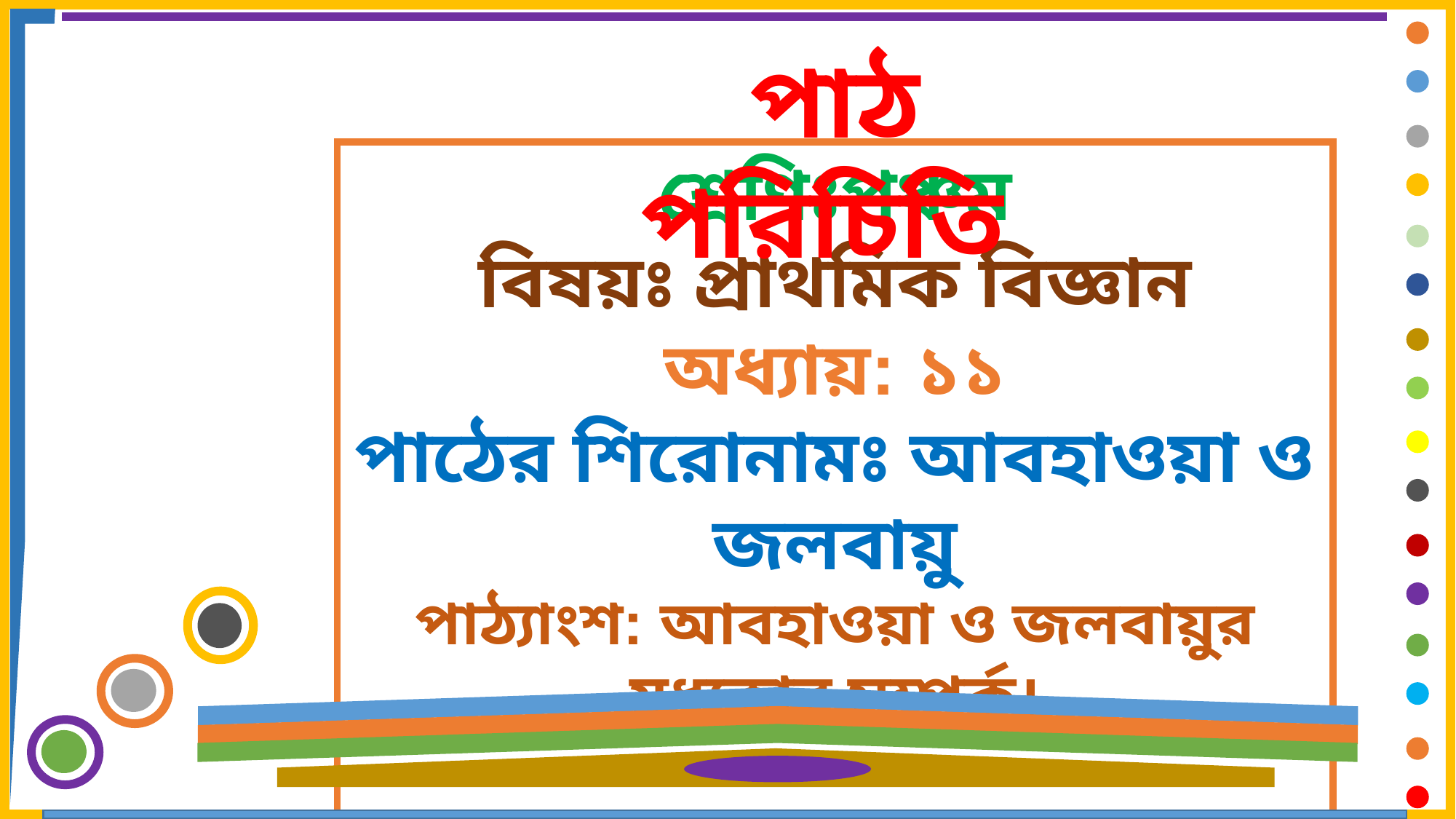

পাঠ পরিচিতি
শ্রেণিঃপঞ্চম
বিষয়ঃ প্রাথমিক বিজ্ঞান
অধ্যায়: ১১
পাঠের শিরোনামঃ আবহাওয়া ও জলবায়ু
পাঠ্যাংশ: আবহাওয়া ও জলবায়ুর মধ্যকার সম্পর্ক।